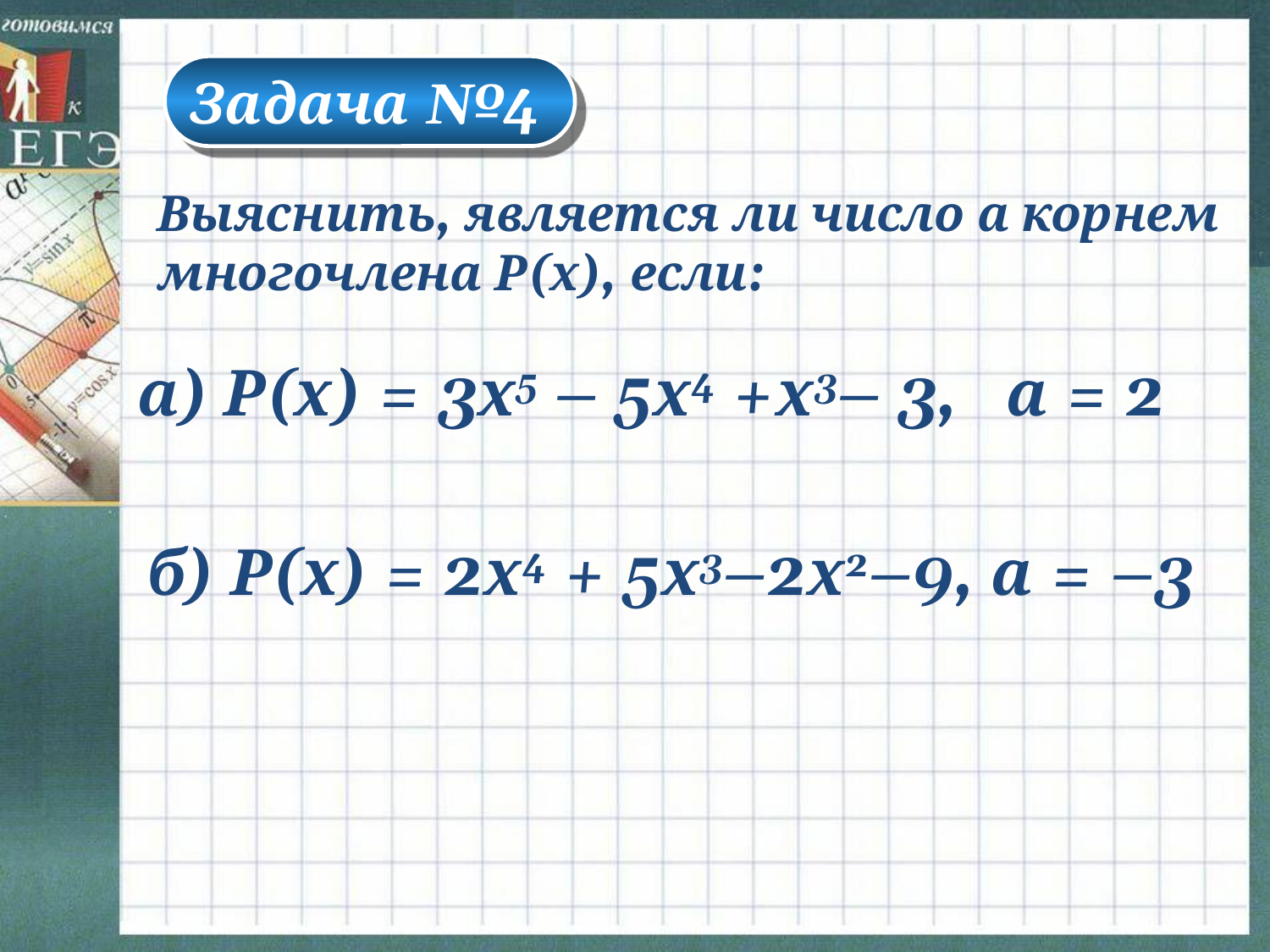

Задача №4
Выяснить, является ли число а корнем многочлена Р(х), если:
а) Р(х) = 3х5 – 5х4 +х3– 3,   а = 2

б) Р(х) = 2х4 + 5х3–2х2–9, а = –3